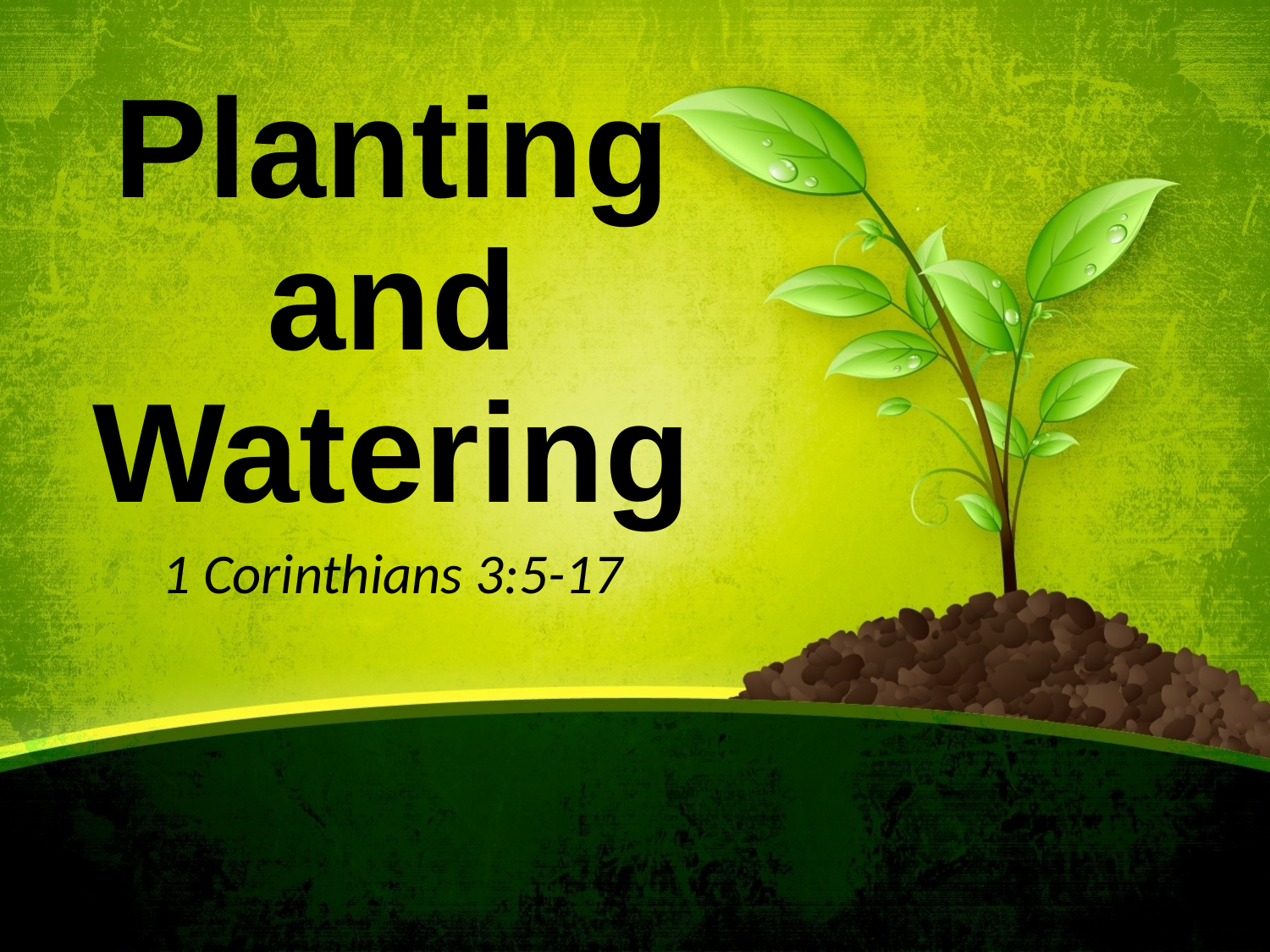

# Planting and Watering
1 Corinthians 3:5-17